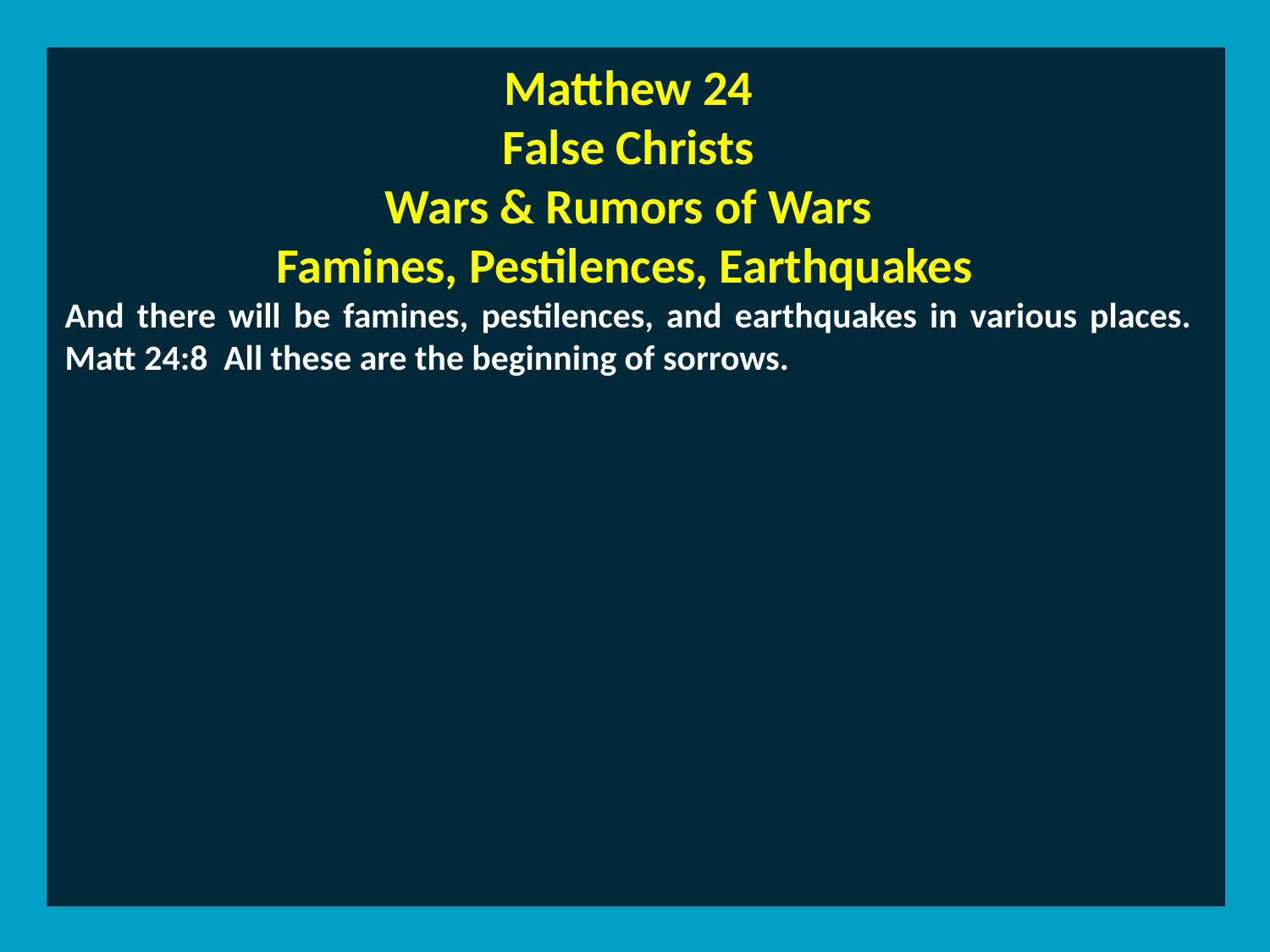

Matthew 24
False Christs
Wars & Rumors of Wars
Famines, Pestilences, Earthquakes
And there will be famines, pestilences, and earthquakes in various places. Matt 24:8  All these are the beginning of sorrows.